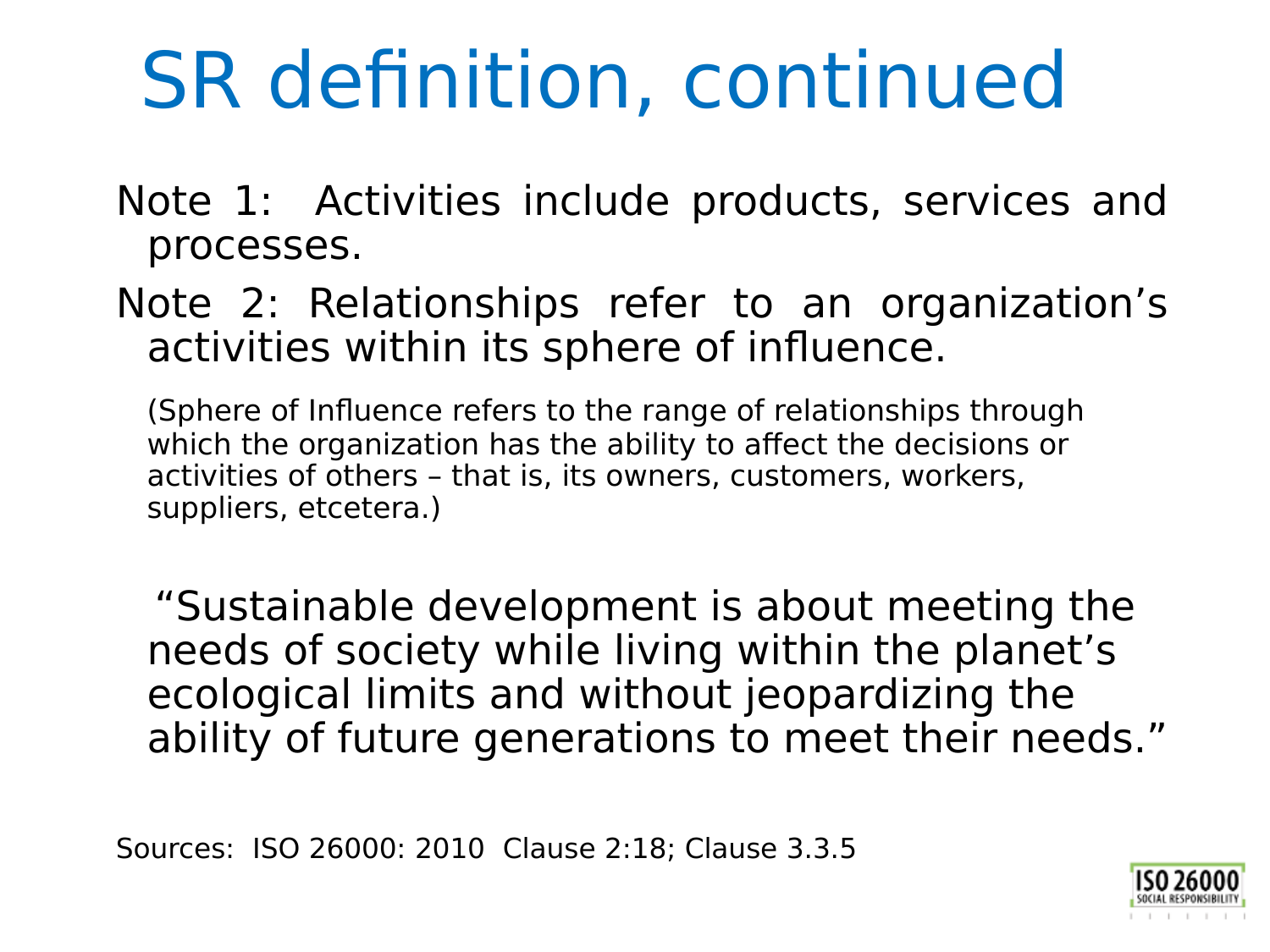

# SR definition, continued
Note 1:  Activities include products, services and processes.
Note 2: Relationships refer to an organization’s activities within its sphere of influence.
	(Sphere of Influence refers to the range of relationships through which the organization has the ability to affect the decisions or activities of others – that is, its owners, customers, workers, suppliers, etcetera.)

   “Sustainable development is about meeting the needs of society while living within the planet’s ecological limits and without jeopardizing the ability of future generations to meet their needs.”

Sources:  ISO 26000: 2010  Clause 2:18; Clause 3.3.5